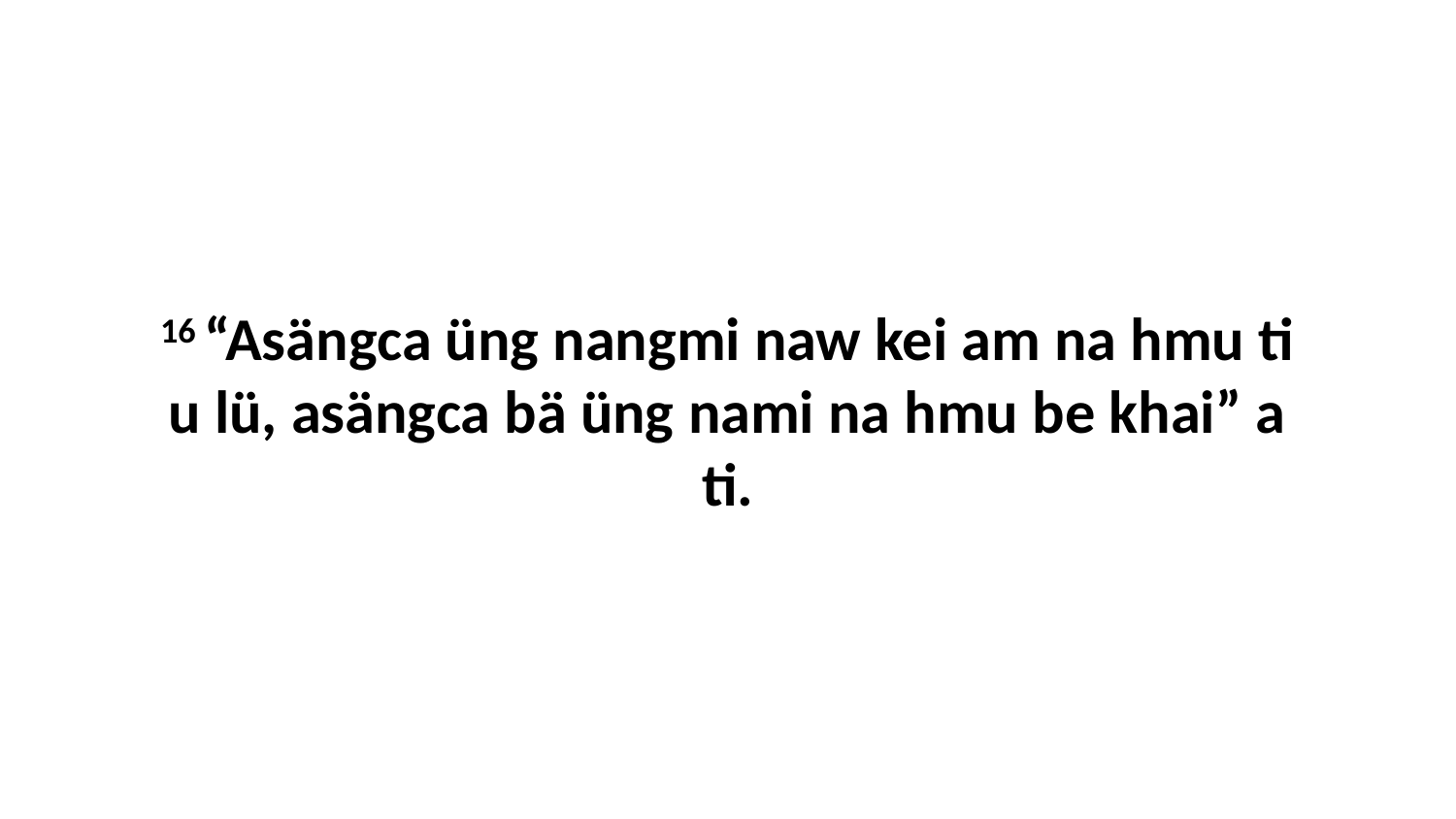

16 “Asängca üng nangmi naw kei am na hmu ti u lü, asängca bä üng nami na hmu be khai” a ti.